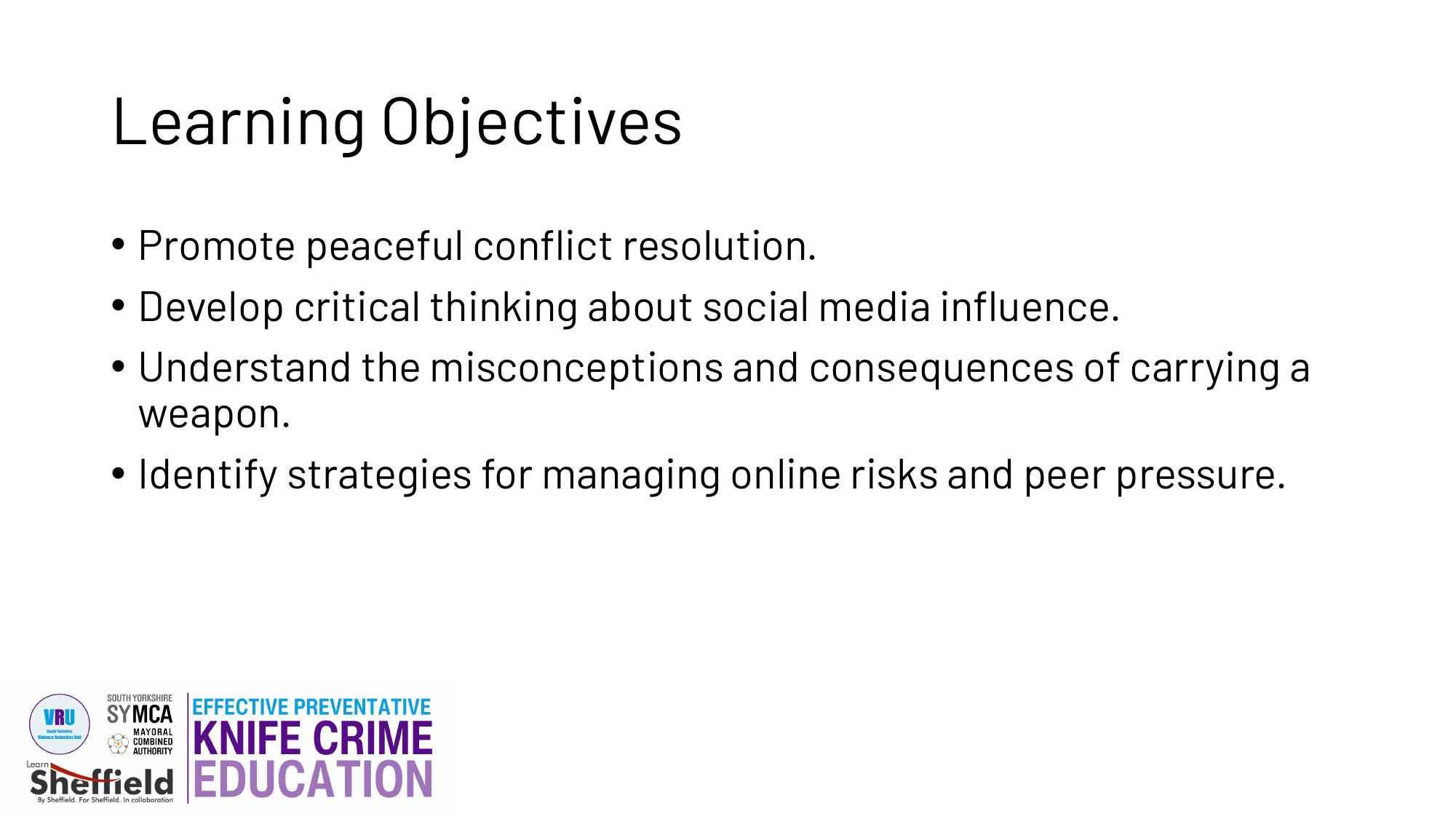

# Learning Objectives
Promote peaceful conflict resolution.
Develop critical thinking about social media influence.
Understand the misconceptions and consequences of carrying a weapon.
Identify strategies for managing online risks and peer pressure.